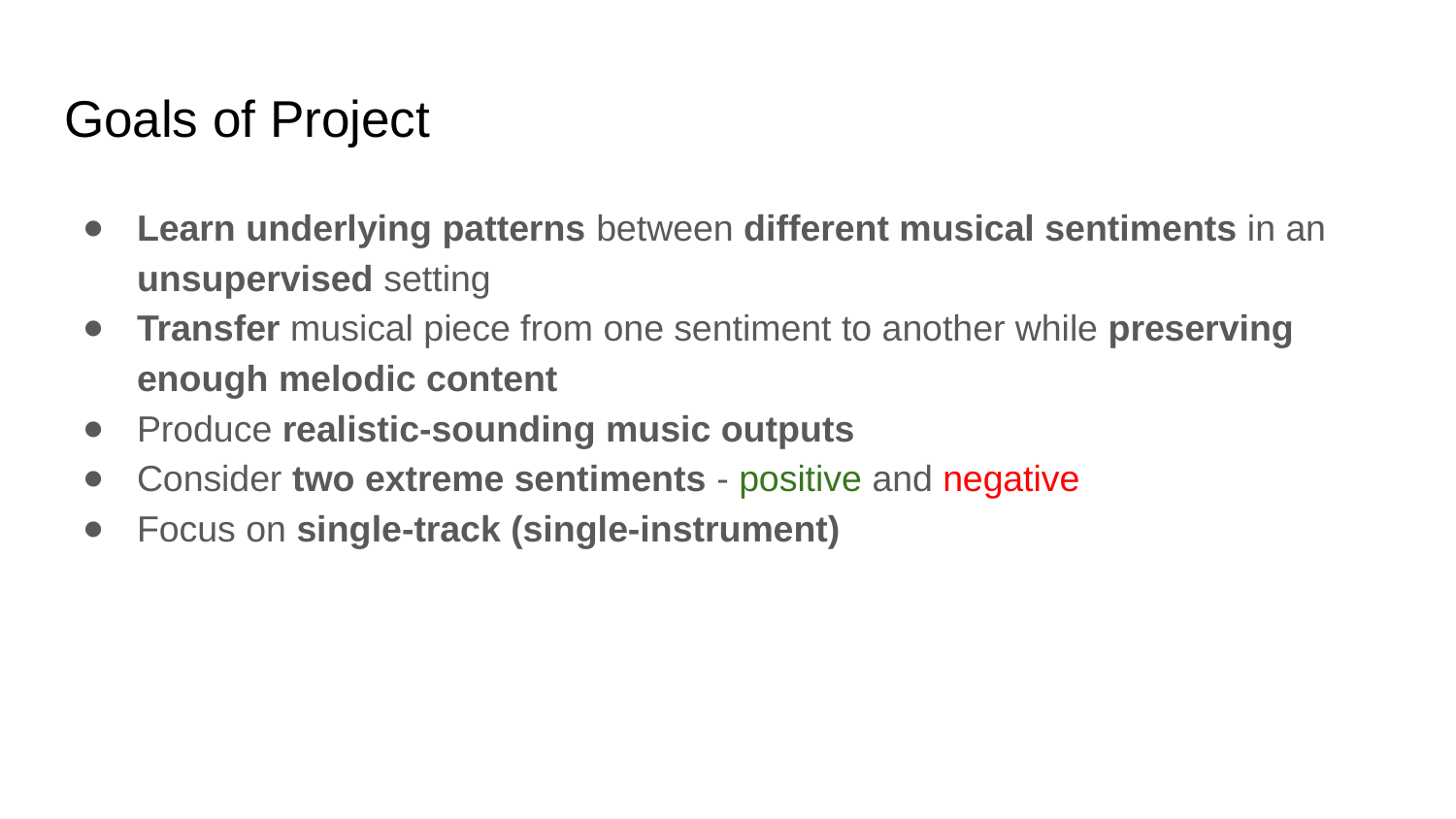

# Goals of Project
Learn underlying patterns between different musical sentiments in an unsupervised setting
Transfer musical piece from one sentiment to another while preserving enough melodic content
Produce realistic-sounding music outputs
Consider two extreme sentiments - positive and negative
Focus on single-track (single-instrument)